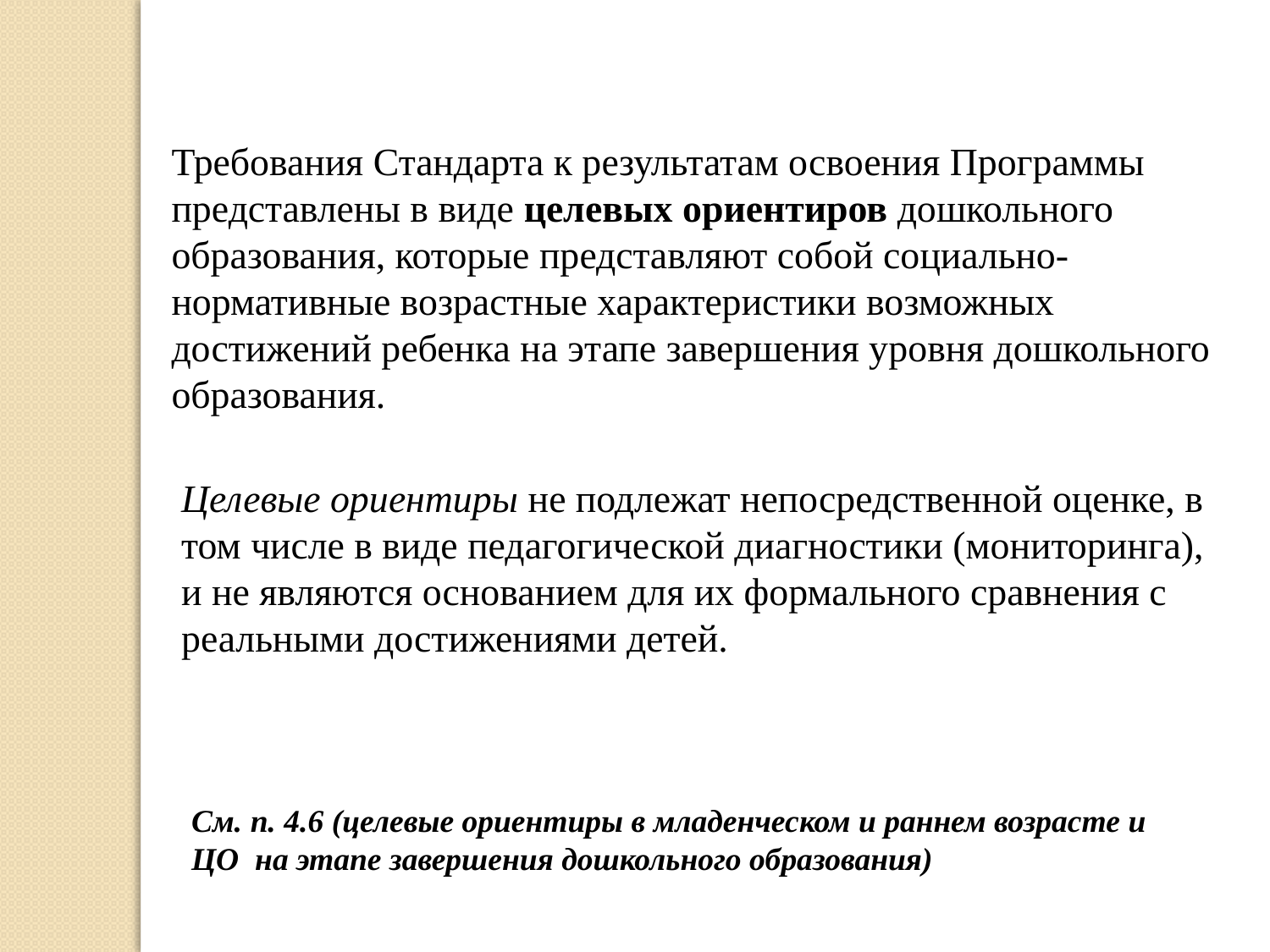

Требования Стандарта к результатам освоения Программы представлены в виде целевых ориентиров дошкольного образования, которые представляют собой социально-нормативные возрастные характеристики возможных достижений ребенка на этапе завершения уровня дошкольного образования.
Целевые ориентиры не подлежат непосредственной оценке, в том числе в виде педагогической диагностики (мониторинга), и не являются основанием для их формального сравнения с реальными достижениями детей.
См. п. 4.6 (целевые ориентиры в младенческом и раннем возрасте и ЦО  на этапе завершения дошкольного образования)